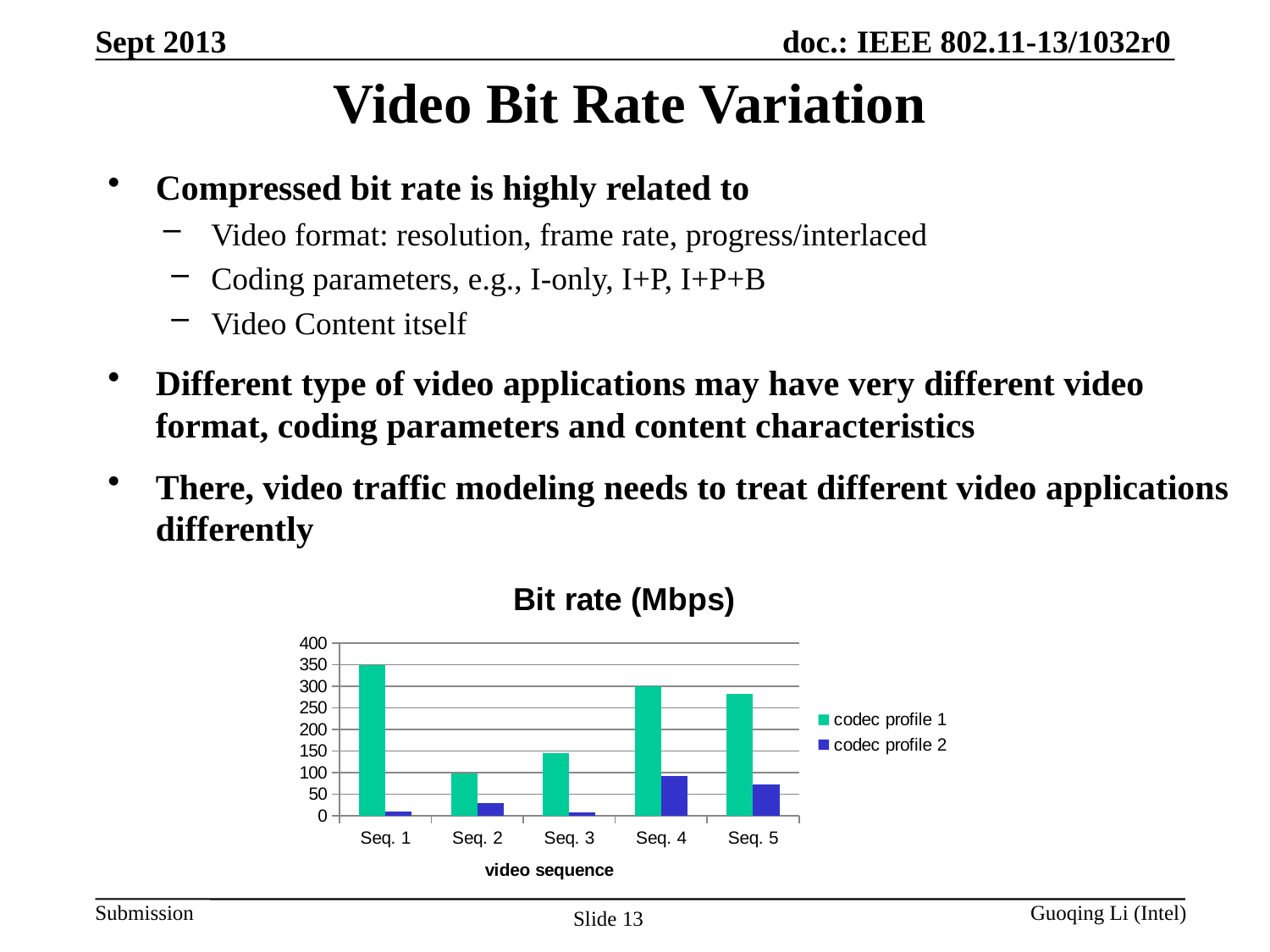

# Video Bit Rate Variation
Sept 2013
Compressed bit rate is highly related to
Video format: resolution, frame rate, progress/interlaced
Coding parameters, e.g., I-only, I+P, I+P+B
Video Content itself

Different type of video applications may have very different video format, coding parameters and content characteristics

There, video traffic modeling needs to treat different video applications differently

### Chart: Bit rate (Mbps)

| Category |  |  |
|---|---|---|
| Seq. 1 | 348.37 | 10.34 |
| Seq. 2 | 98.42 | 29.88 |
| Seq. 3 | 144.38 | 8.49 |
| Seq. 4 | 300.83 | 91.5 |
| Seq. 5 | 282.04 | 73.39 |
Slide 13
Guoqing Li (Intel)